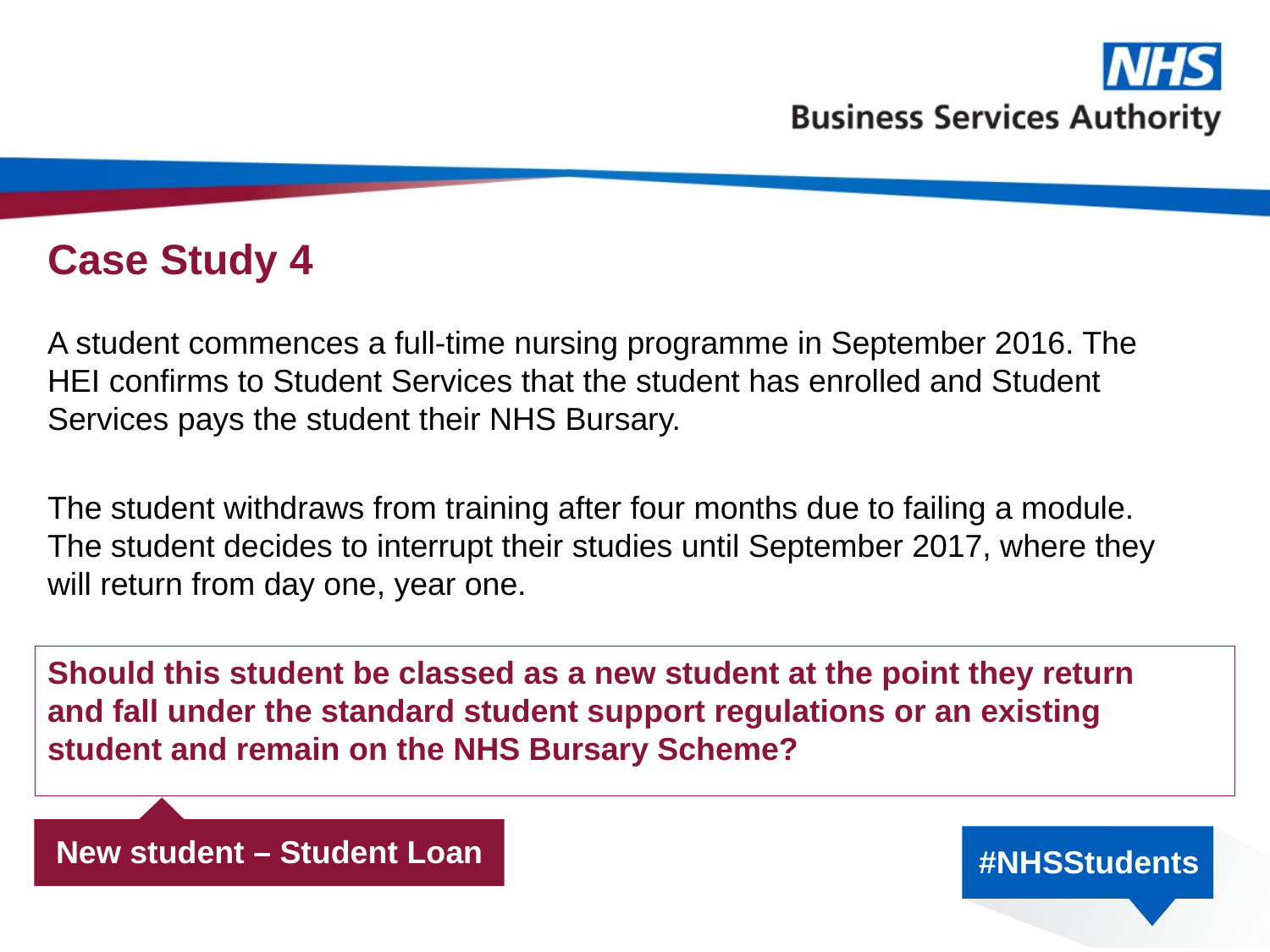

# Case Study 4
A student commences a full-time nursing programme in September 2016. The HEI confirms to Student Services that the student has enrolled and Student Services pays the student their NHS Bursary.

The student withdraws from training after four months due to failing a module. The student decides to interrupt their studies until September 2017, where they will return from day one, year one.

Should this student be classed as a new student at the point they return and fall under the standard student support regulations or an existing student and remain on the NHS Bursary Scheme?

New student – Student Loan